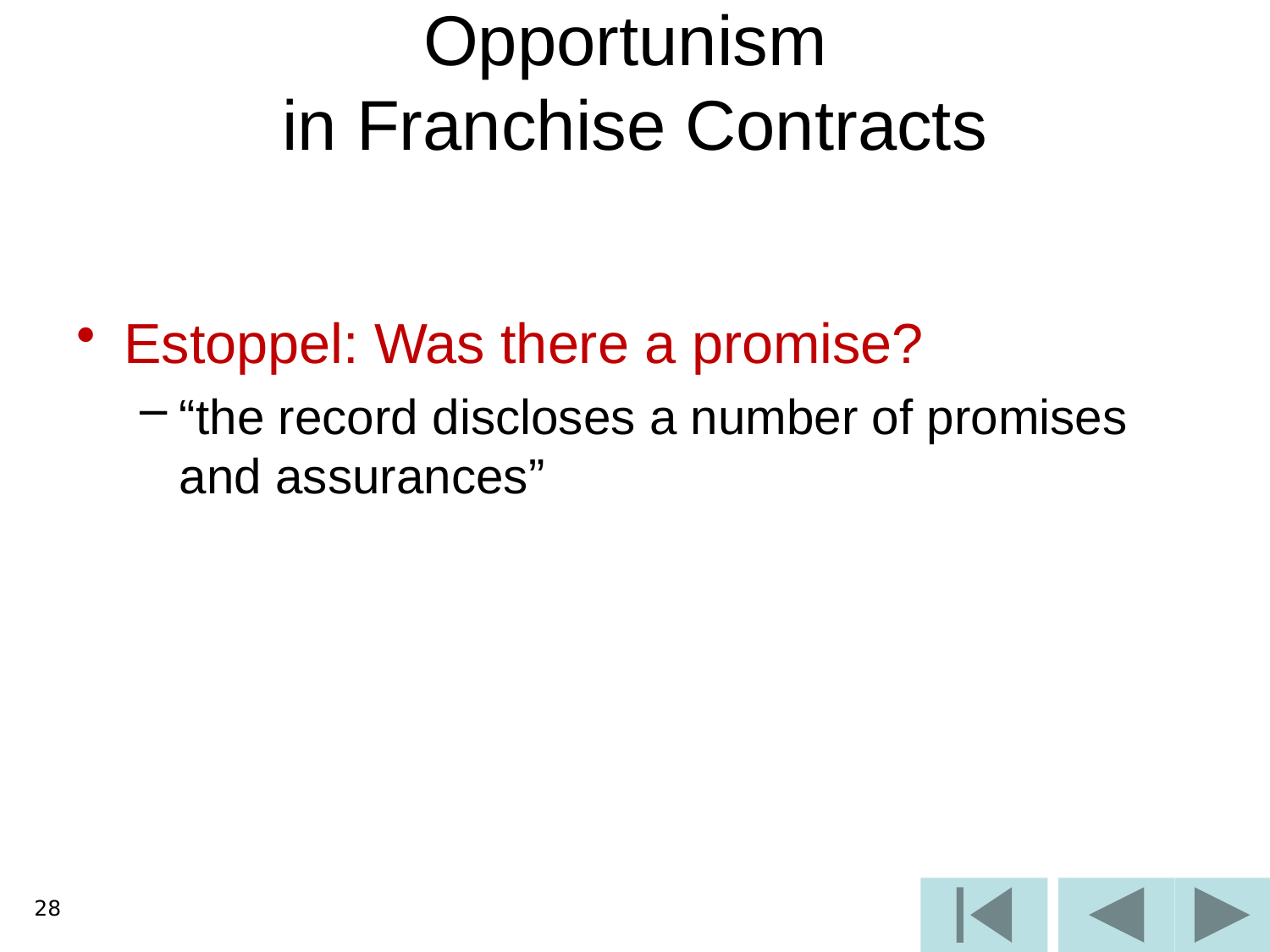

# Opportunism in Franchise Contracts

Estoppel: Was there a promise?
“the record discloses a number of promises and assurances”

28